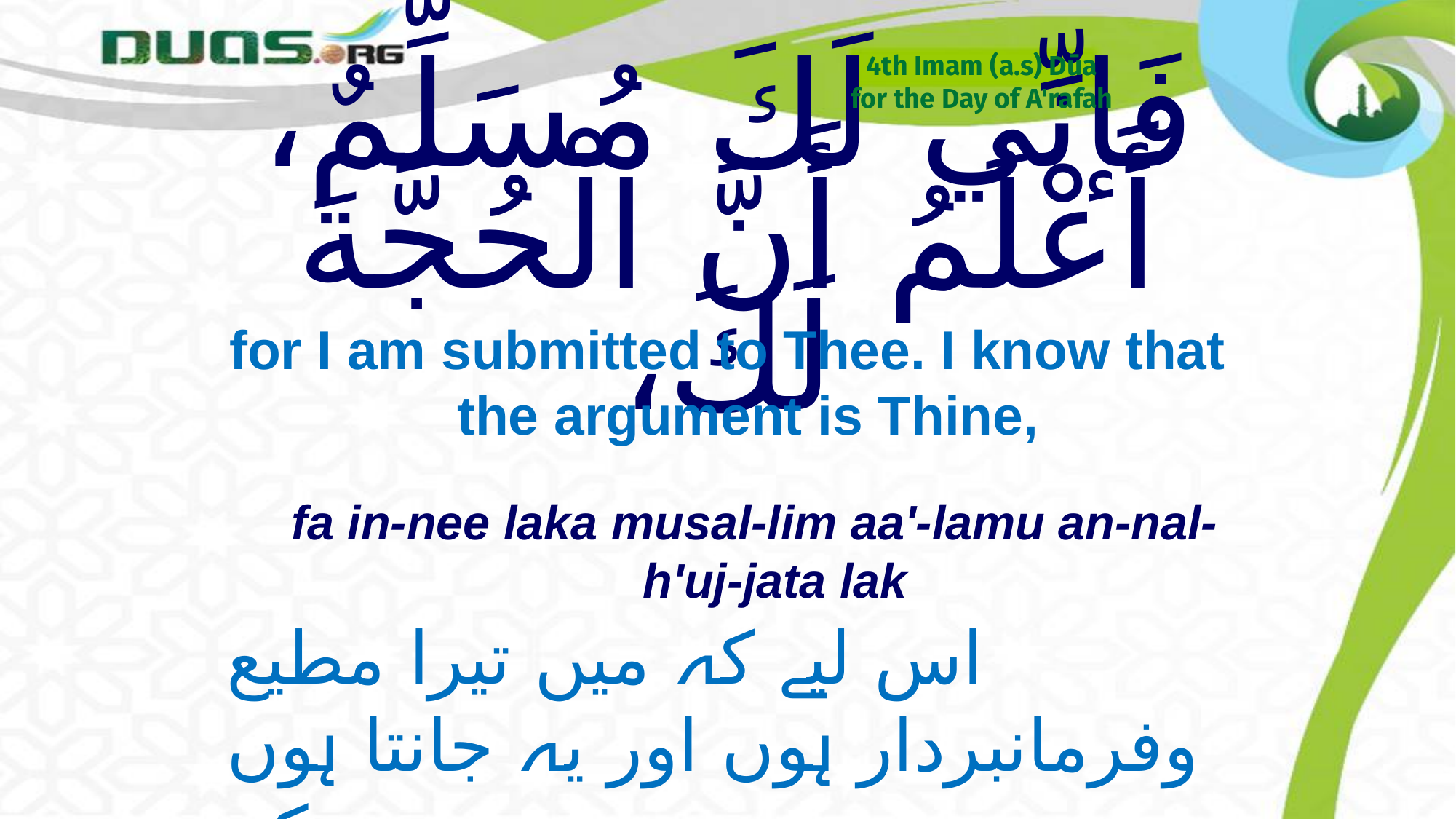

4th Imam (a.s) Dūa
for the Day of A'rafah
# فَإنِّي لَكَ مُسَلِّمٌ، أَعْلَمُ أَنَّ الْحُجَّةَ لَكَ،
for I am submitted to Thee. I know that the argument is Thine,
fa in-nee laka musal-lim aa'-lamu an-nal-h'uj-jata lak
اس لیے کہ میں تیرا مطیع وفرمانبردار ہوں اور یہ جانتا ہوں کہ
                حجت وبرہان تیرے ہی لئے ہے